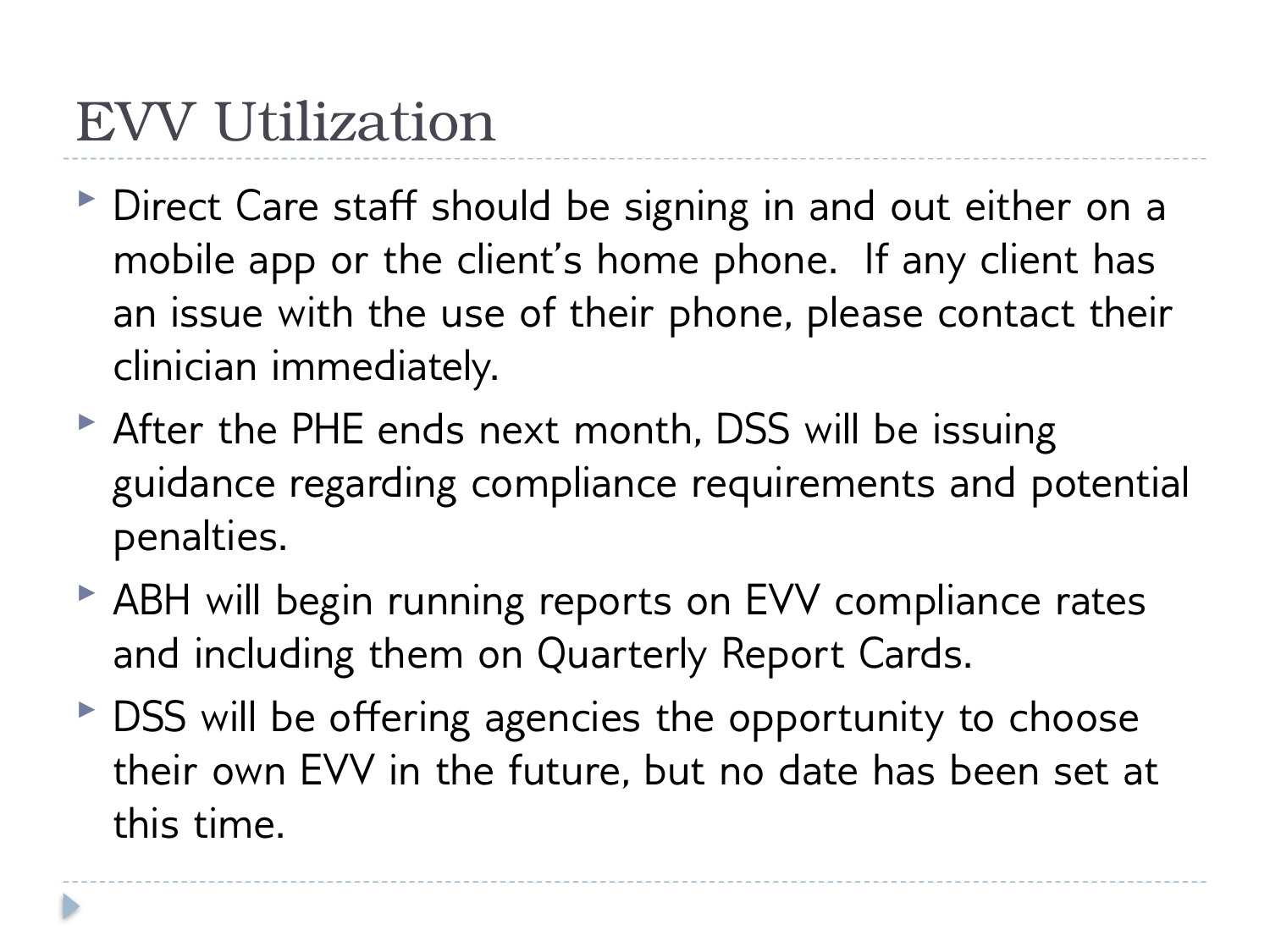

# EVV Utilization
Direct Care staff should be signing in and out either on a mobile app or the client’s home phone.  If any client has an issue with the use of their phone, please contact their clinician immediately.
After the PHE ends next month, DSS will be issuing guidance regarding compliance requirements and potential penalties.
ABH will begin running reports on EVV compliance rates and including them on Quarterly Report Cards.
DSS will be offering agencies the opportunity to choose their own EVV in the future, but no date has been set at this time.